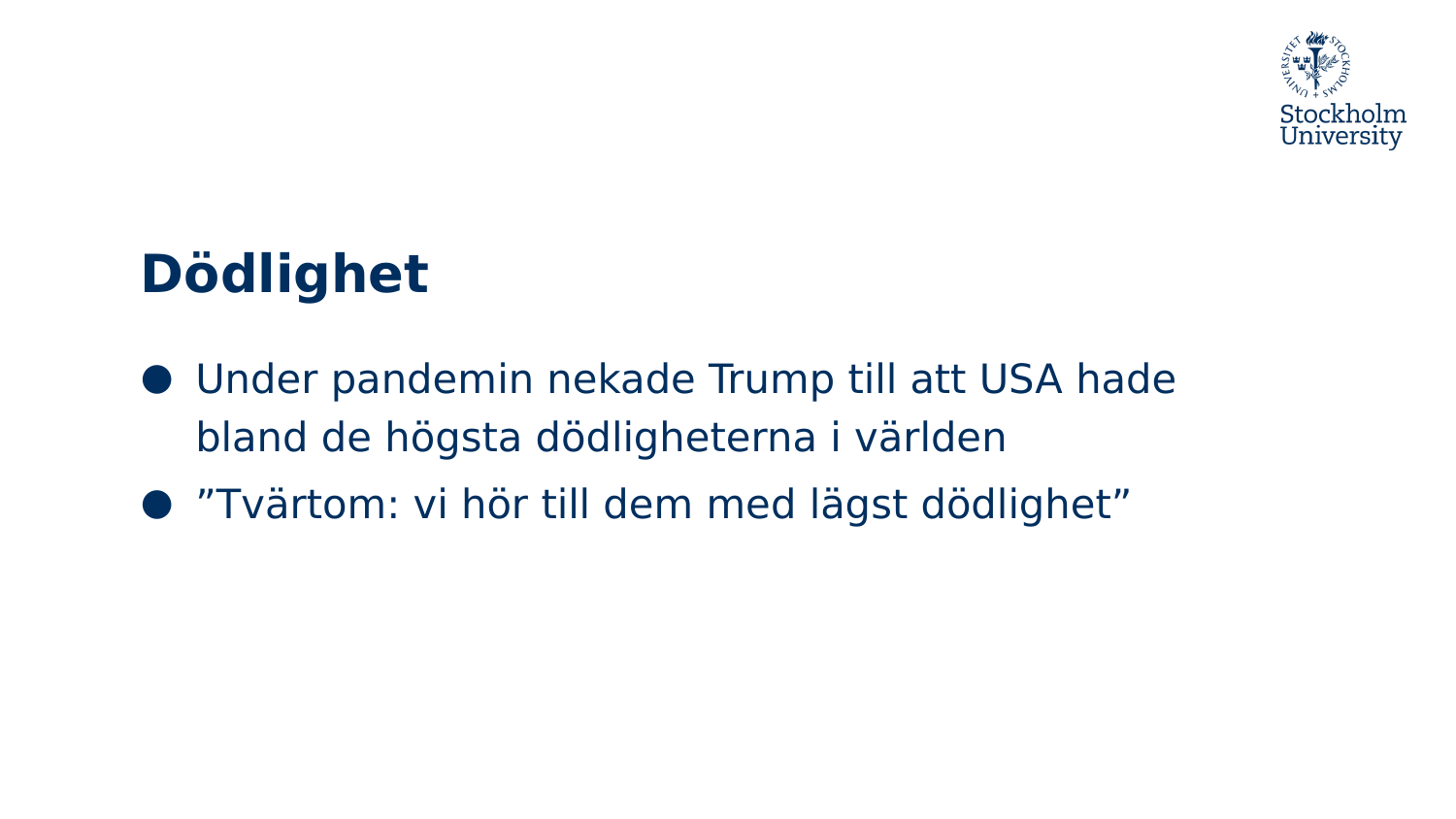

# Dödlighet
Under pandemin nekade Trump till att USA hade bland de högsta dödligheterna i världen
”Tvärtom: vi hör till dem med lägst dödlighet”